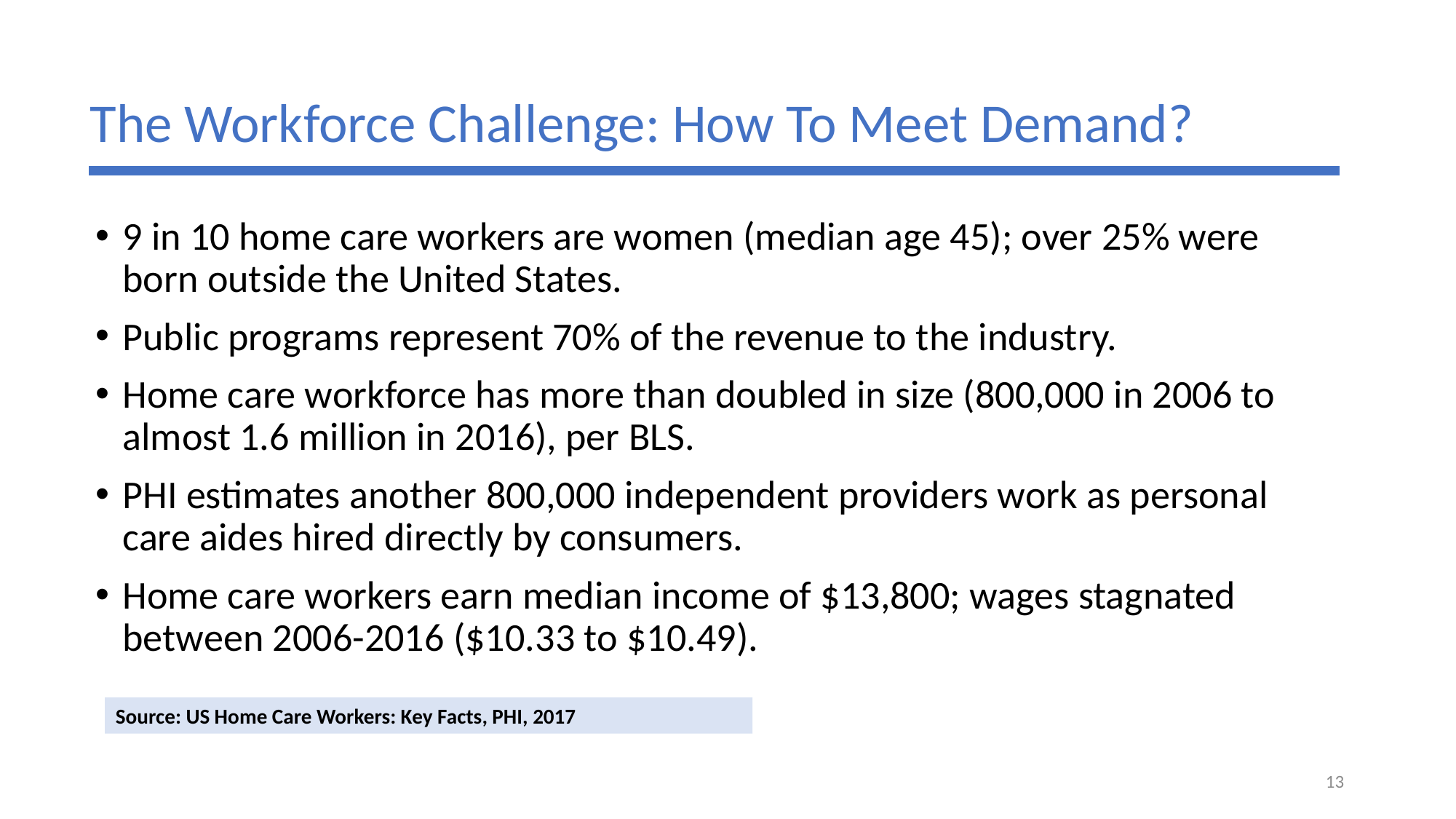

# The Workforce Challenge: How To Meet Demand?
9 in 10 home care workers are women (median age 45); over 25% were born outside the United States.
Public programs represent 70% of the revenue to the industry.
Home care workforce has more than doubled in size (800,000 in 2006 to almost 1.6 million in 2016), per BLS.
PHI estimates another 800,000 independent providers work as personal care aides hired directly by consumers.
Home care workers earn median income of $13,800; wages stagnated between 2006-2016 ($10.33 to $10.49).

Source: US Home Care Workers: Key Facts, PHI, 2017
13